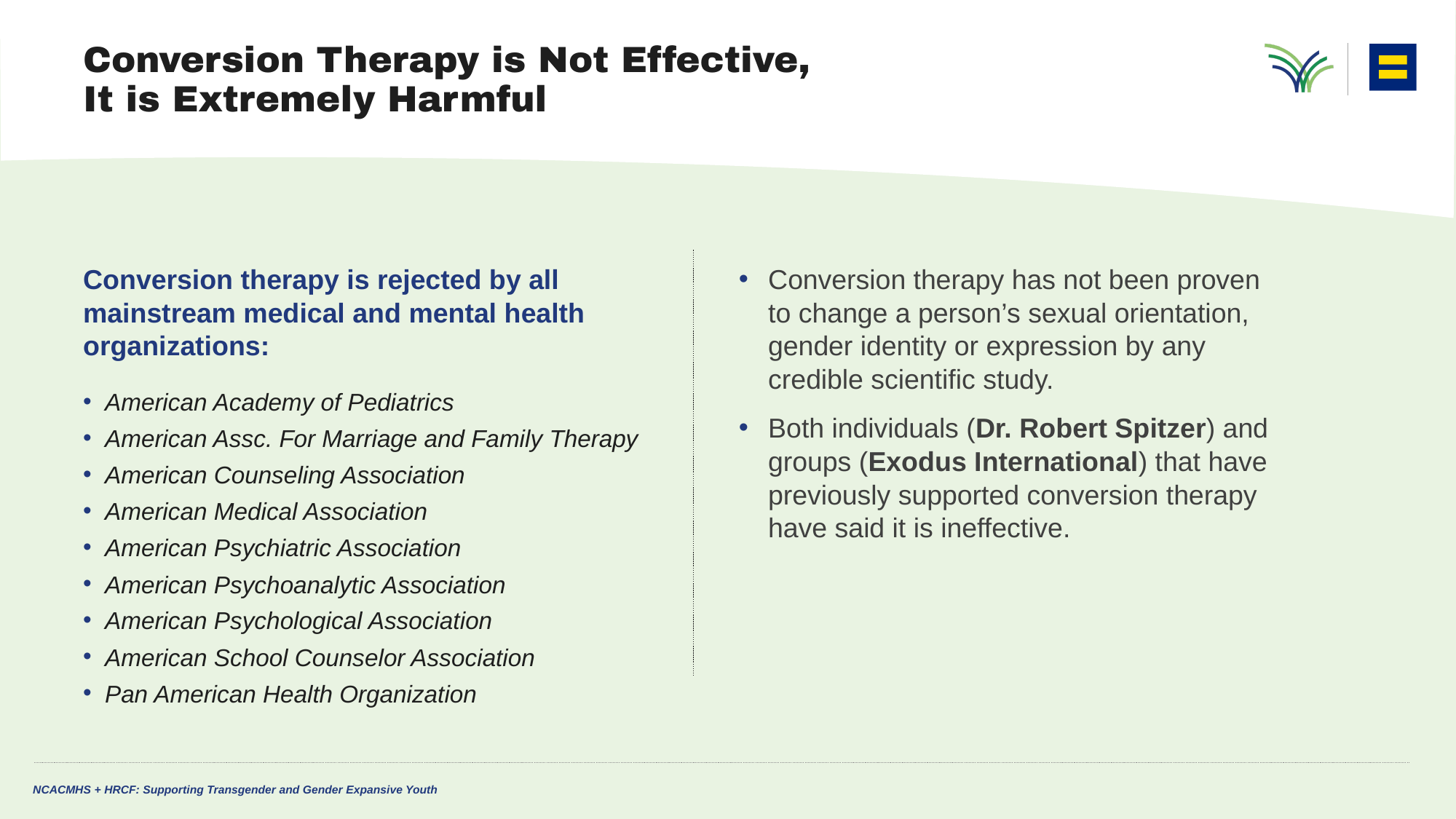

# Conversion Therapy is Not Effective, It is Extremely Harmful
Conversion therapy is rejected by all mainstream medical and mental health organizations:
American Academy of Pediatrics
American Assc. For Marriage and Family Therapy
American Counseling Association
American Medical Association
American Psychiatric Association
American Psychoanalytic Association
American Psychological Association
American School Counselor Association
Pan American Health Organization

Conversion therapy has not been proven
to change a person’s sexual orientation, gender identity or expression by any
credible scientific study.
Both individuals (Dr. Robert Spitzer) and groups (Exodus International) that have previously supported conversion therapy have said it is ineffective.